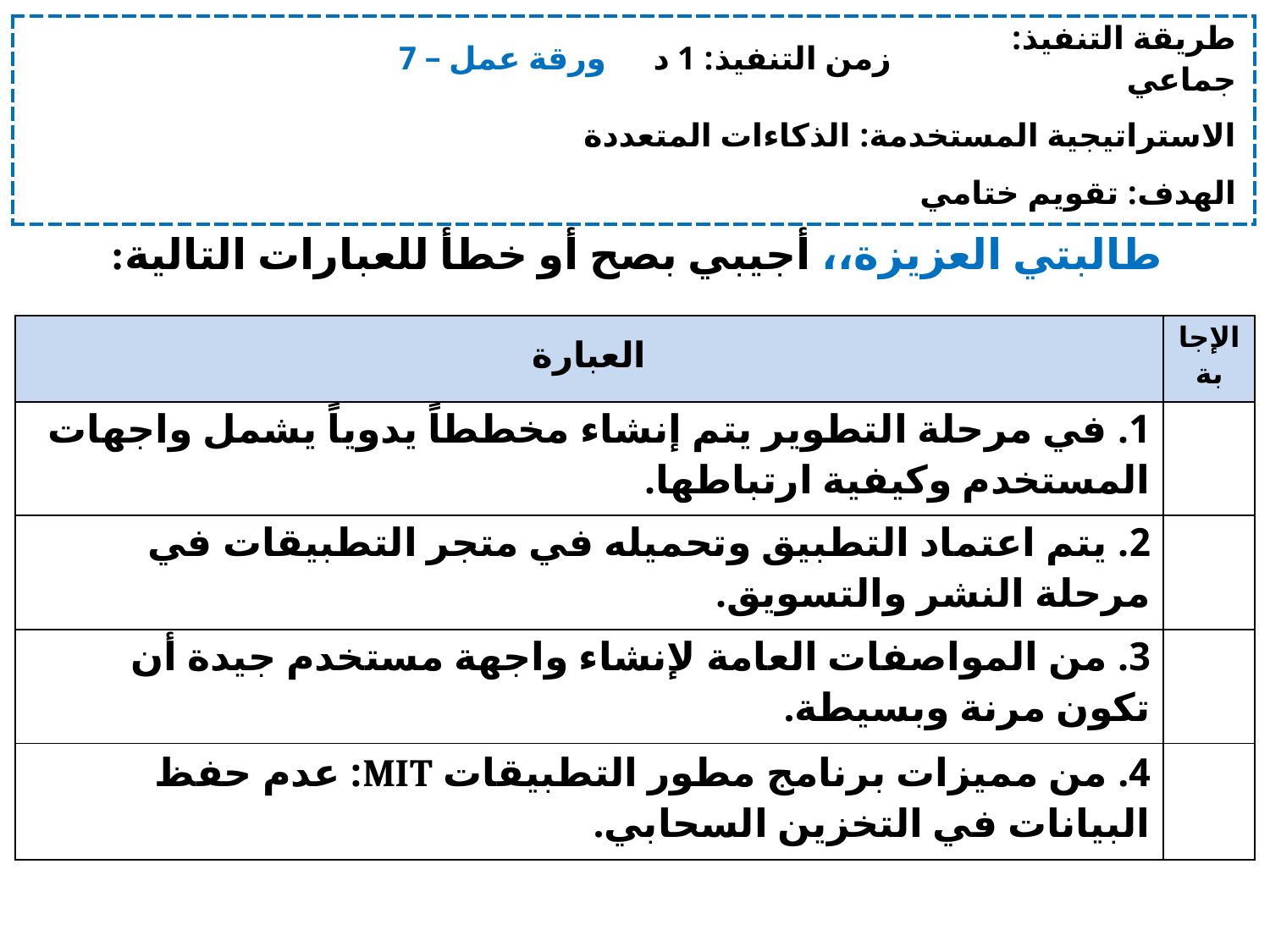

| ورقة عمل – 7 | زمن التنفيذ: 1 د | طريقة التنفيذ: جماعي |
| --- | --- | --- |
| الاستراتيجية المستخدمة: الذكاءات المتعددة |  |  |
| الهدف: تقويم ختامي |  |  |

طالبتي العزيزة،، أجيبي بصح أو خطأ للعبارات التالية:
| العبارة | الإجابة |
| --- | --- |
| 1. في مرحلة التطوير يتم إنشاء مخططاً يدوياً يشمل واجهات المستخدم وكيفية ارتباطها. |  |
| 2. يتم اعتماد التطبيق وتحميله في متجر التطبيقات في مرحلة النشر والتسويق. |  |
| 3. من المواصفات العامة لإنشاء واجهة مستخدم جيدة أن تكون مرنة وبسيطة. |  |
| 4. من مميزات برنامج مطور التطبيقات MIT: عدم حفظ البيانات في التخزين السحابي. |  |